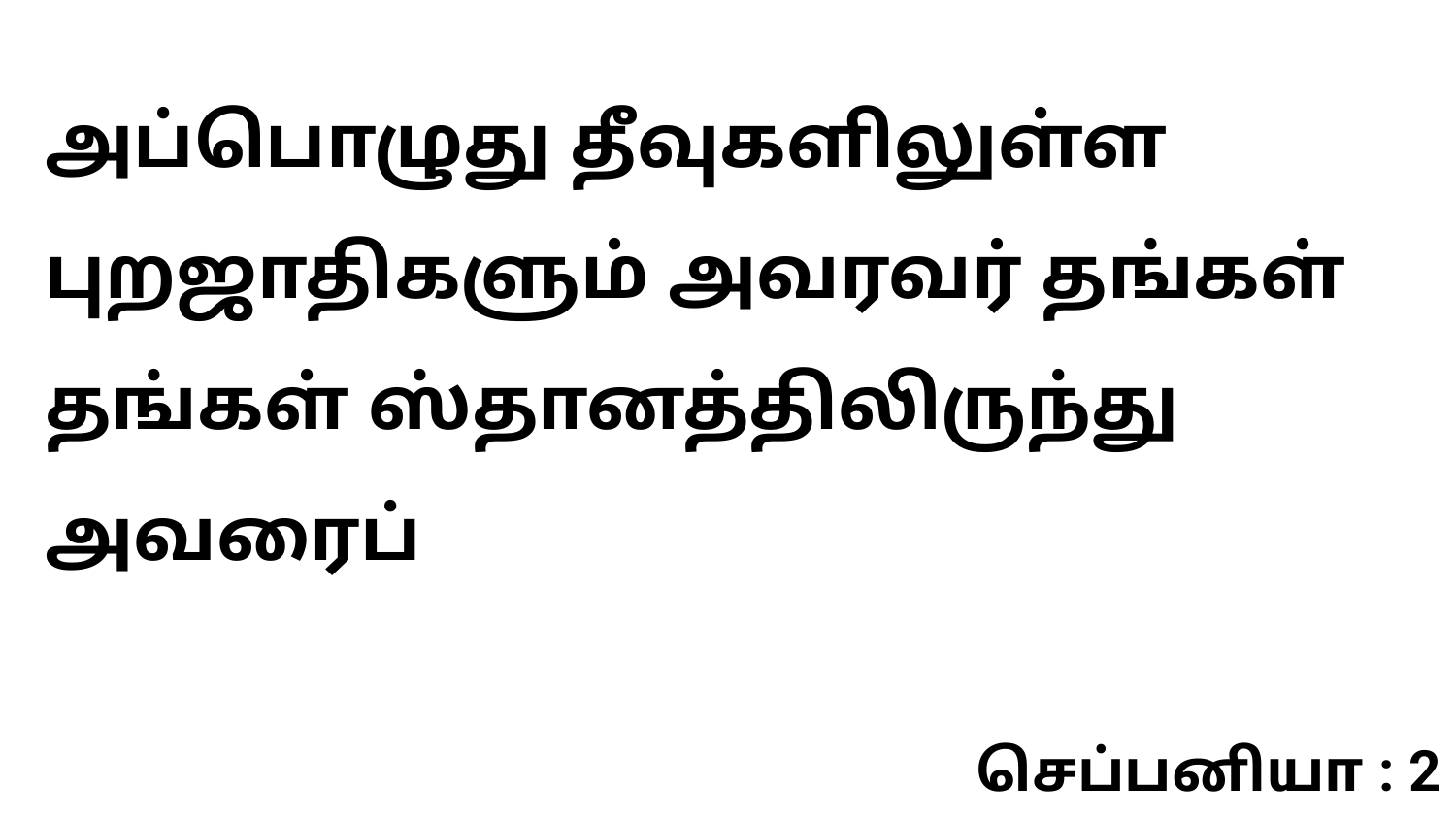

அப்பொழுது தீவுகளிலுள்ள புறஜாதிகளும் அவரவர் தங்கள் தங்கள் ஸ்தானத்திலிருந்து அவரைப்
செப்பனியா : 2